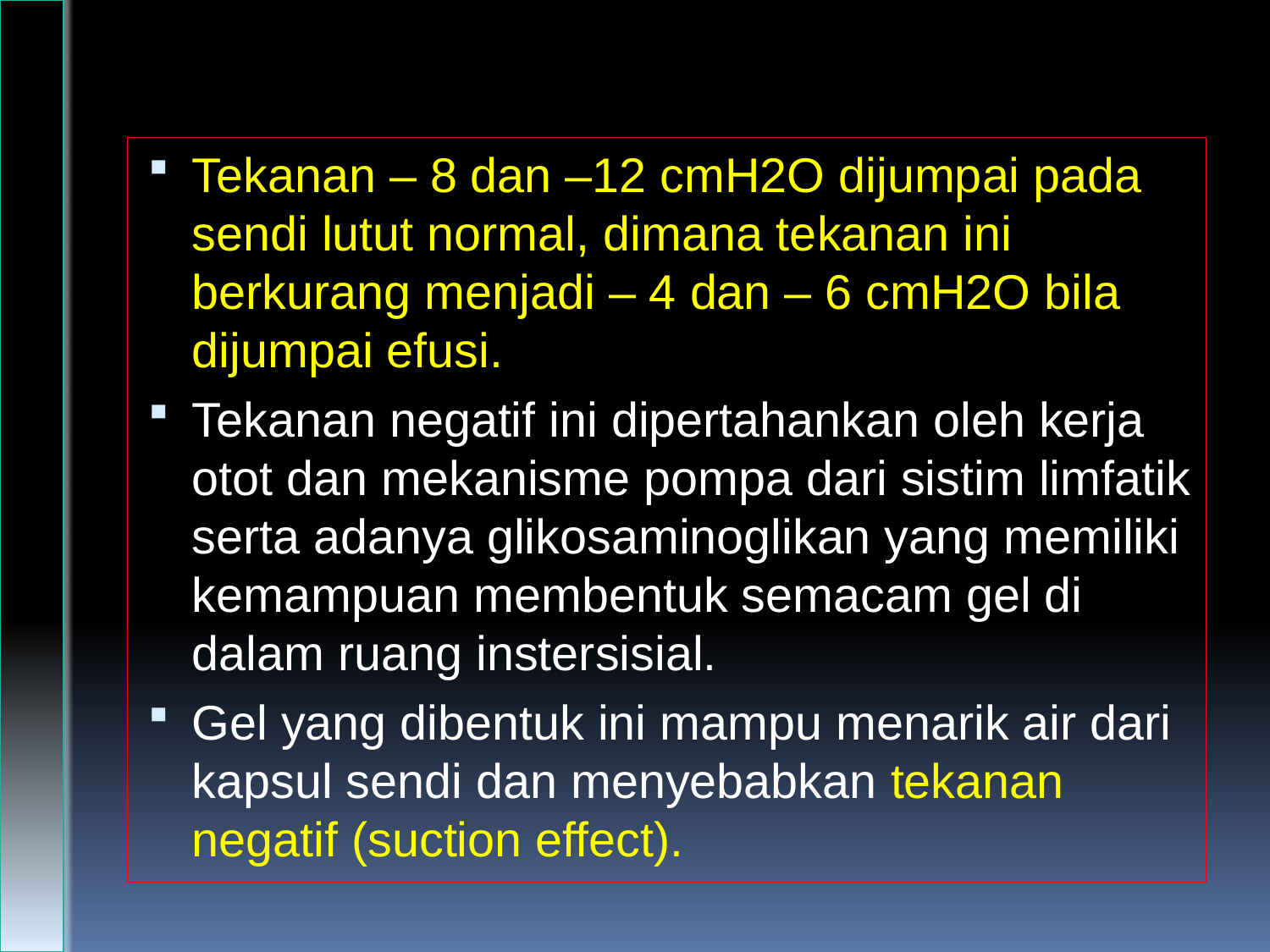

Tekanan – 8 dan –12 cmH2O dijumpai pada sendi lutut normal, dimana tekanan ini berkurang menjadi – 4 dan – 6 cmH2O bila dijumpai efusi.
Tekanan negatif ini dipertahankan oleh kerja otot dan mekanisme pompa dari sistim limfatik serta adanya glikosaminoglikan yang memiliki kemampuan membentuk semacam gel di dalam ruang instersisial.
Gel yang dibentuk ini mampu menarik air dari kapsul sendi dan menyebabkan tekanan negatif (suction effect).